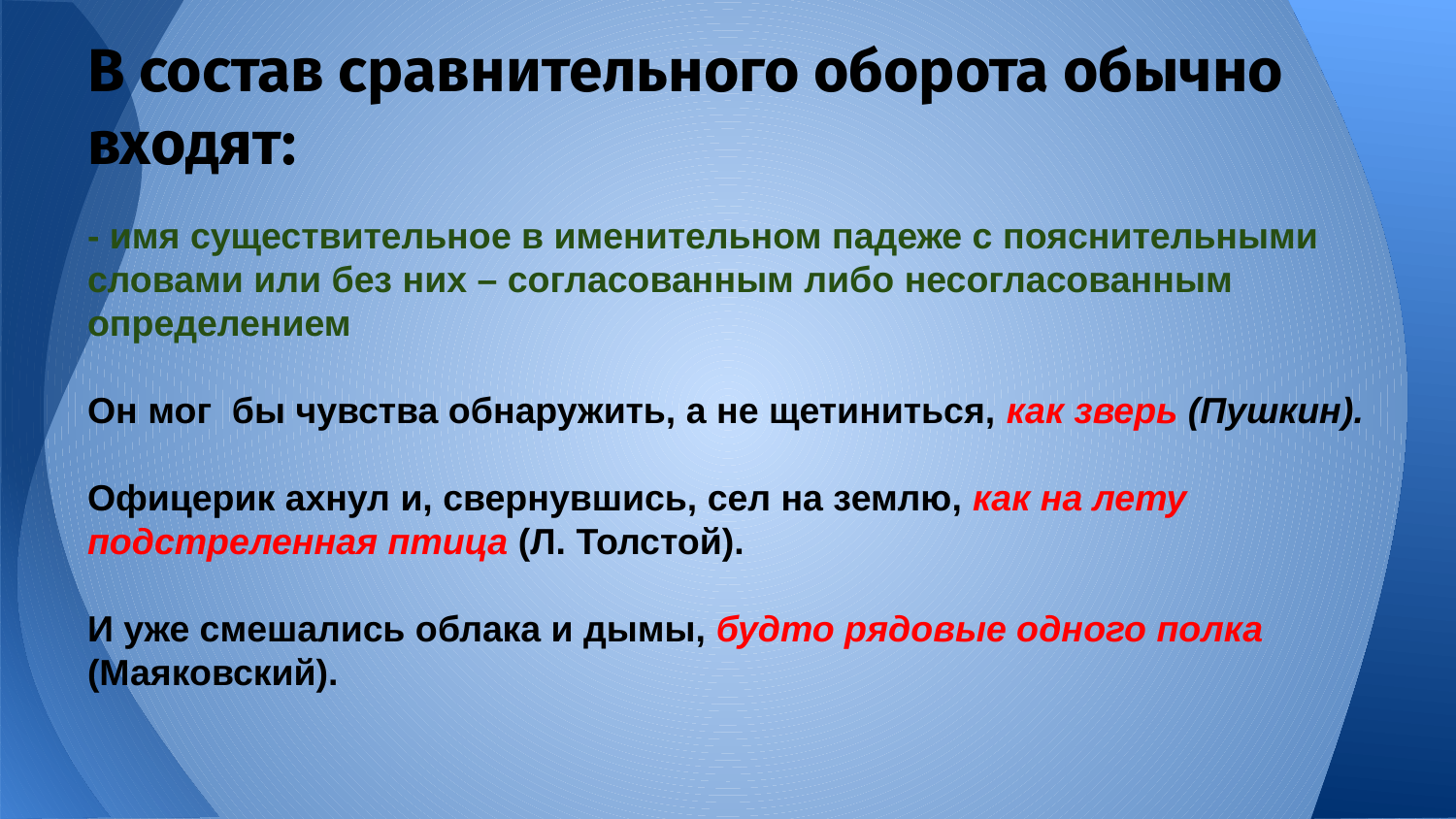

# В состав сравнительного оборота обычно входят:
- имя существительное в именительном падеже с пояснительными словами или без них – согласованным либо несогласованным определением

Он мог  бы чувства обнаружить, а не щетиниться, как зверь (Пушкин).

Офицерик ахнул и, свернувшись, сел на землю, как на лету подстреленная птица (Л. Толстой).

И уже смешались облака и дымы, будто рядовые одного полка (Маяковский).